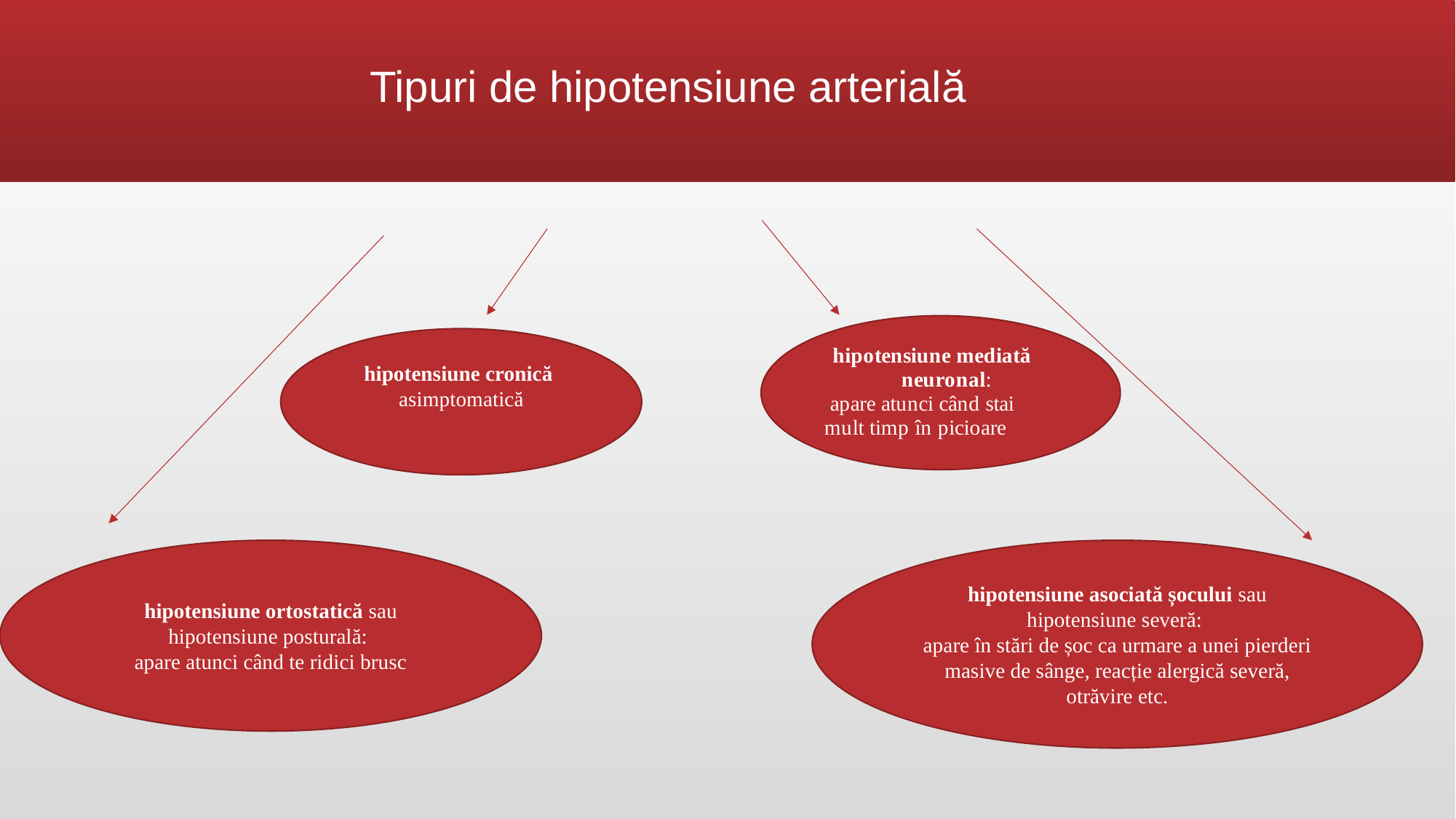

# Tipuri de hipotensiune arterială

### Chart

| Category |
|---|
hipotensiune cronică
asimptomatică

hipotensiune ortostatică sau hipotensiune posturală:
apare atunci când te ridici brusc

hipotensiune asociată șocului sau hipotensiune severă:
apare în stări de șoc ca urmare a unei pierderi masive de sânge, reacție alergică severă, otrăvire etc.